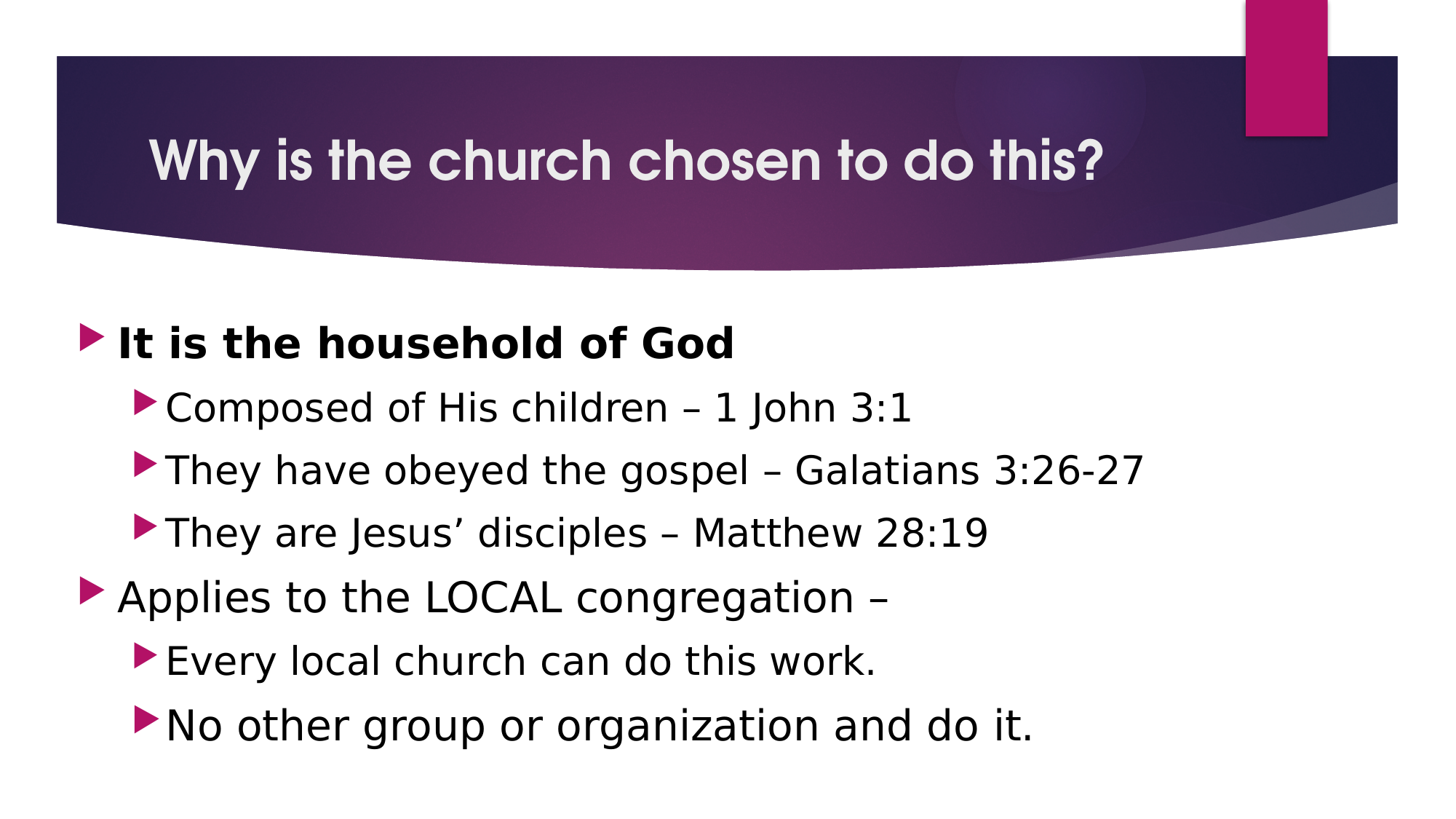

# Why is the church chosen to do this?
It is the household of God
Composed of His children – 1 John 3:1
They have obeyed the gospel – Galatians 3:26-27
They are Jesus’ disciples – Matthew 28:19
Applies to the LOCAL congregation –
Every local church can do this work.
No other group or organization and do it.